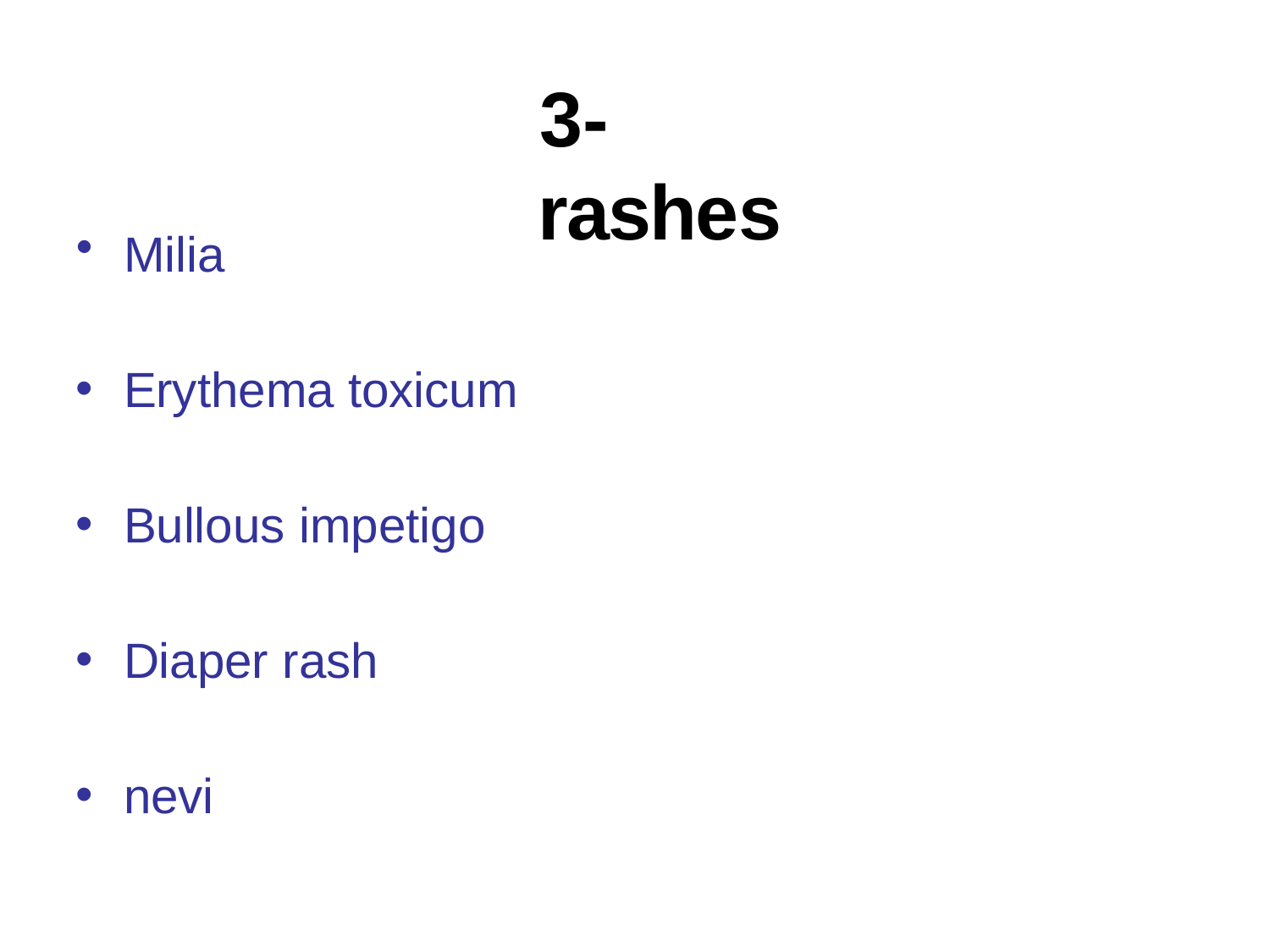

# 3-	rashes
Milia

Erythema toxicum

Bullous impetigo

Diaper rash

nevi